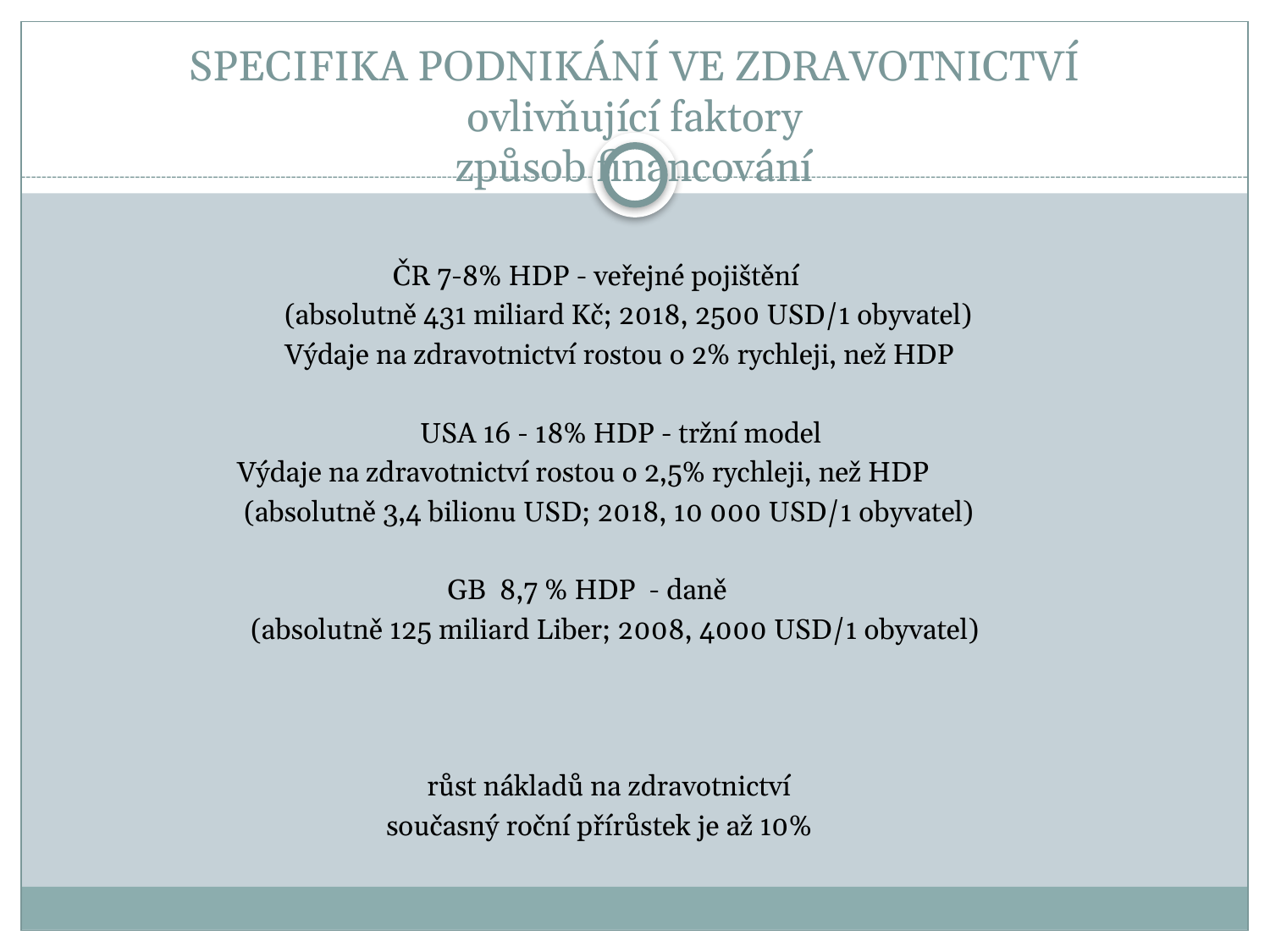

# SPECIFIKA PODNIKÁNÍ VE ZDRAVOTNICTVÍ ovlivňující faktory způsob financování

                                                  ČR 7-8% HDP - veřejné pojištění
                                  (absolutně 431 miliard Kč; 2018, 2500 USD/1 obyvatel)
                                  Výdaje na zdravotnictví rostou o 2% rychleji, než HDP

                                                      USA 16 - 18% HDP - tržní model
                           Výdaje na zdravotnictví rostou o 2,5% rychleji, než HDP
                            (absolutně 3,4 bilionu USD; 2018, 10 000 USD/1 obyvatel)

                                                          GB  8,7 % HDP  - daně
                             (absolutně 125 miliard Liber; 2008, 4000 USD/1 obyvatel)

                                                       růst nákladů na zdravotnictví
                                                 současný roční přírůstek je až 10%